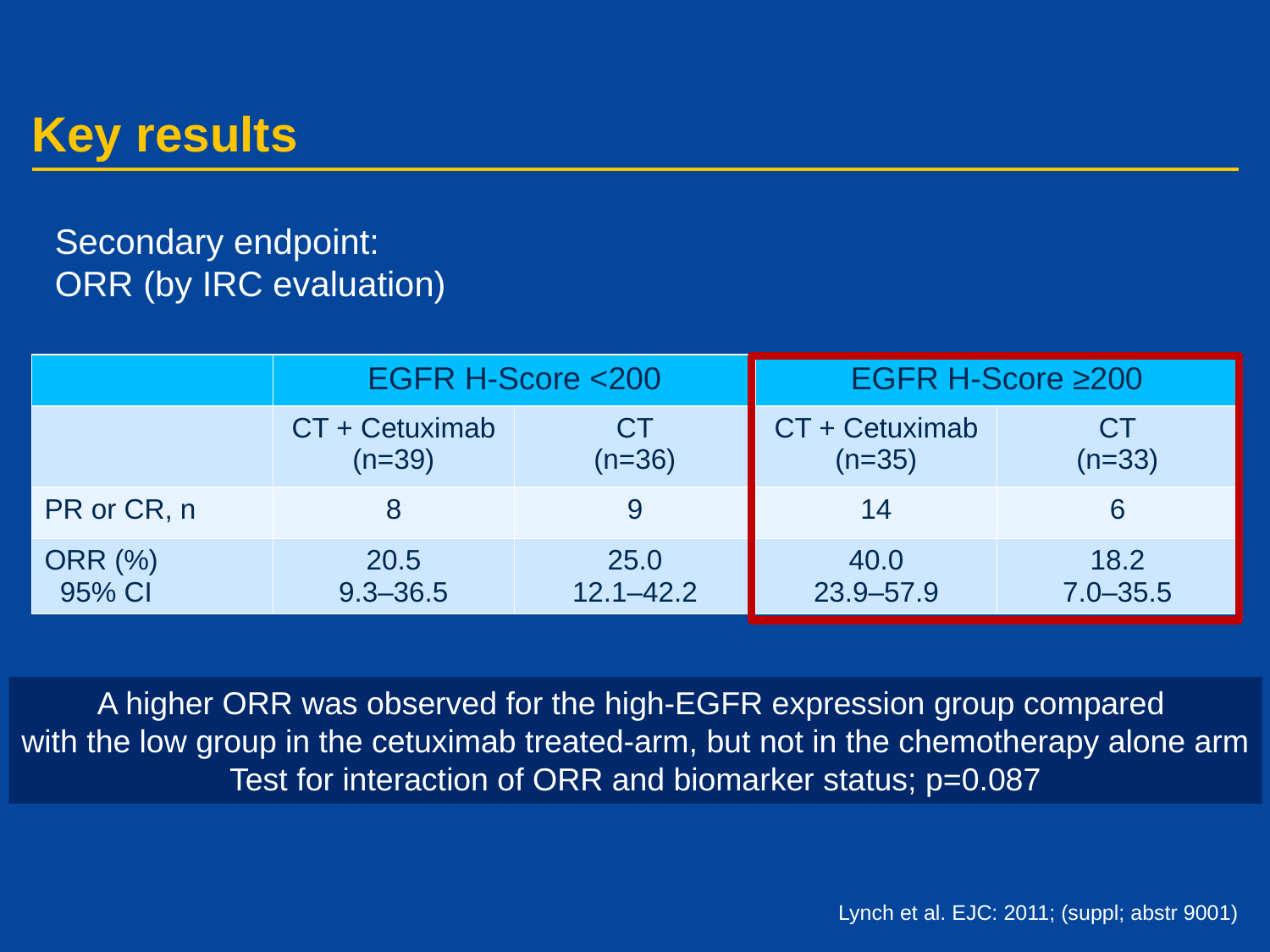

# Key results
Secondary endpoint:
ORR (by IRC evaluation)
|  | EGFR H-Score <200 |  | EGFR H-Score ≥200 |  |
| --- | --- | --- | --- | --- |
|  | CT + Cetuximab (n=39) | CT (n=36) | CT + Cetuximab (n=35) | CT (n=33) |
| PR or CR, n | 8 | 9 | 14 | 6 |
| ORR (%) 95% CI | 20.5 9.3–36.5 | 25.0 12.1–42.2 | 40.0 23.9–57.9 | 18.2 7.0–35.5 |

A higher ORR was observed for the high-EGFR expression group compared
with the low group in the cetuximab treated-arm, but not in the chemotherapy alone arm
Test for interaction of ORR and biomarker status; p=0.087
Lynch et al. EJC: 2011; (suppl; abstr 9001)